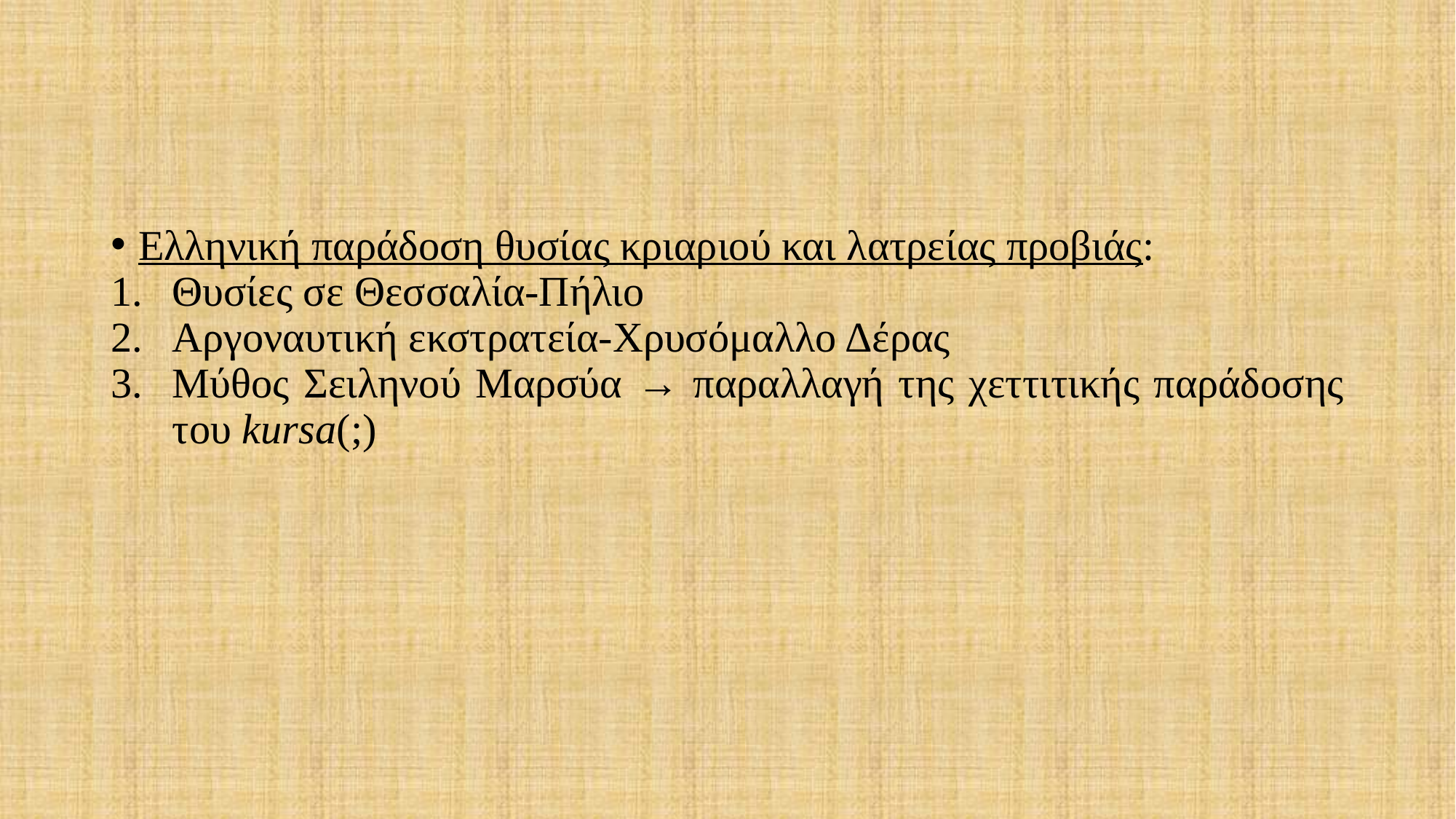

#
Ελληνική παράδοση θυσίας κριαριού και λατρείας προβιάς:
Θυσίες σε Θεσσαλία-Πήλιο
Αργοναυτική εκστρατεία-Χρυσόμαλλο Δέρας
Μύθος Σειληνού Μαρσύα → παραλλαγή της χεττιτικής παράδοσης του kursa(;)